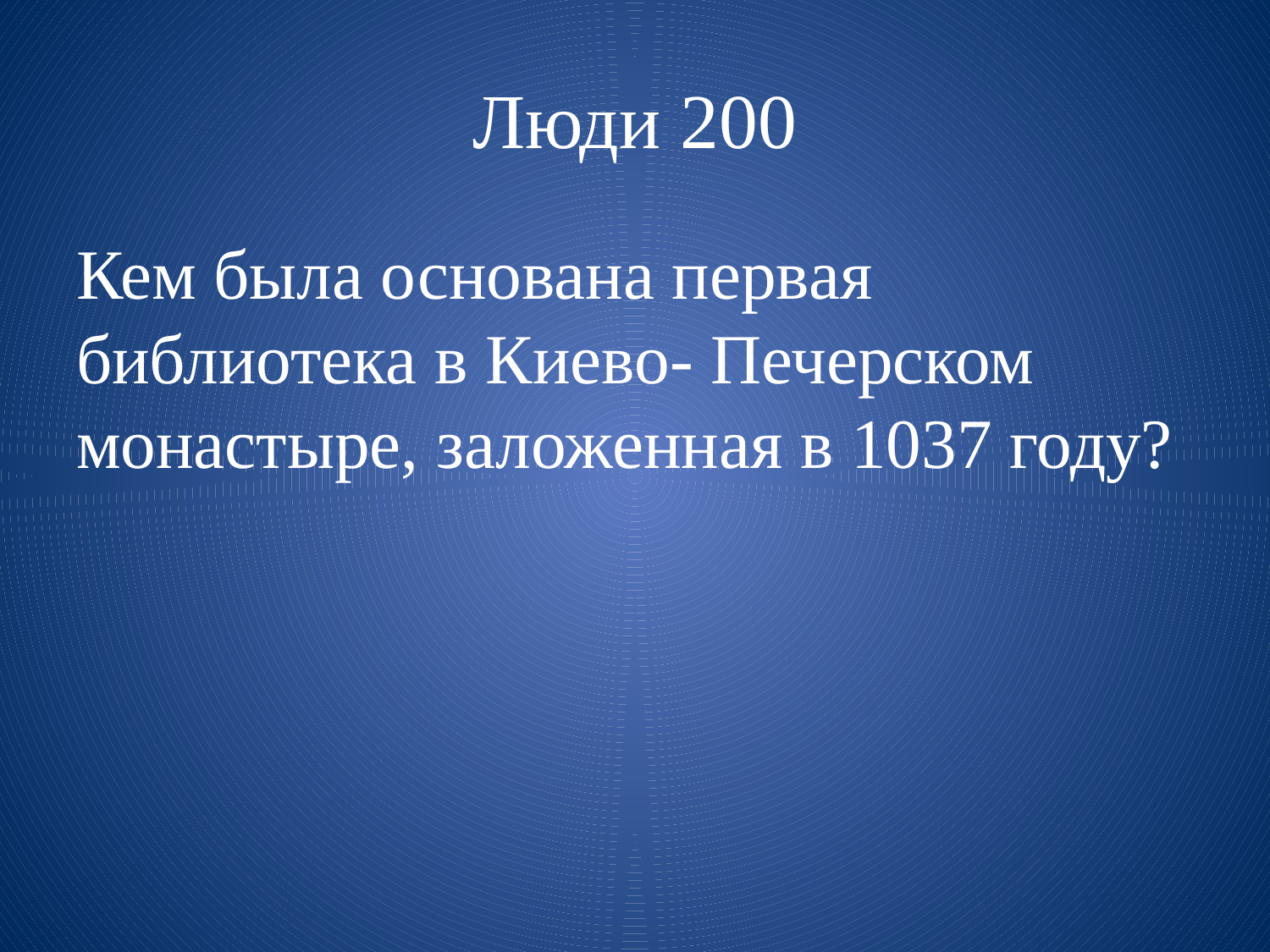

# Люди 200
Кем была основана первая библиотека в Киево- Печерском монастыре, заложенная в 1037 году?